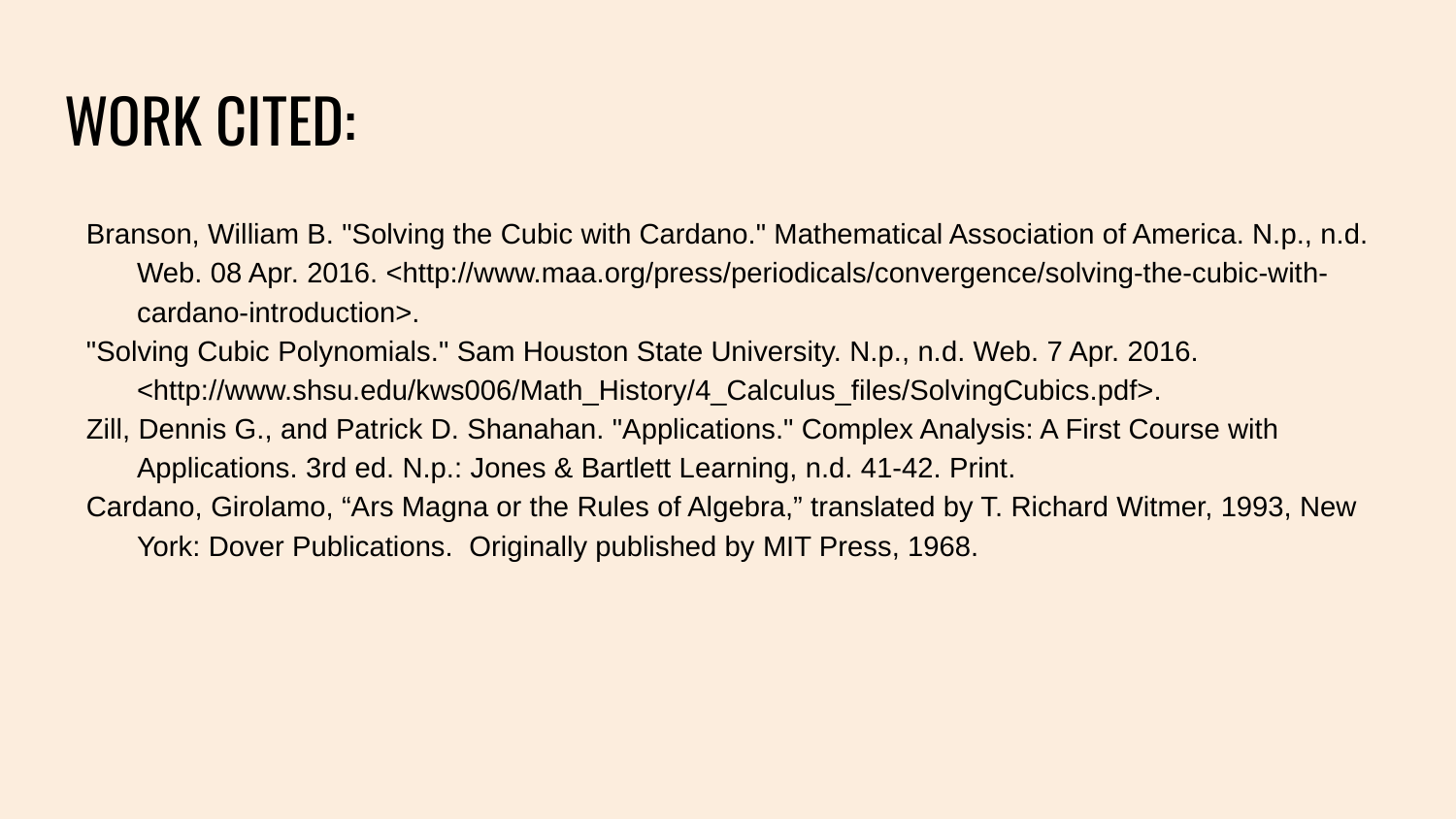

# WORK CITED:
Branson, William B. "Solving the Cubic with Cardano." Mathematical Association of America. N.p., n.d. Web. 08 Apr. 2016. <http://www.maa.org/press/periodicals/convergence/solving-the-cubic-with-cardano-introduction>.
"Solving Cubic Polynomials." Sam Houston State University. N.p., n.d. Web. 7 Apr. 2016. <http://www.shsu.edu/kws006/Math_History/4_Calculus_files/SolvingCubics.pdf>.
Zill, Dennis G., and Patrick D. Shanahan. "Applications." Complex Analysis: A First Course with Applications. 3rd ed. N.p.: Jones & Bartlett Learning, n.d. 41-42. Print.
Cardano, Girolamo, “Ars Magna or the Rules of Algebra,” translated by T. Richard Witmer, 1993, New York: Dover Publications.  Originally published by MIT Press, 1968.